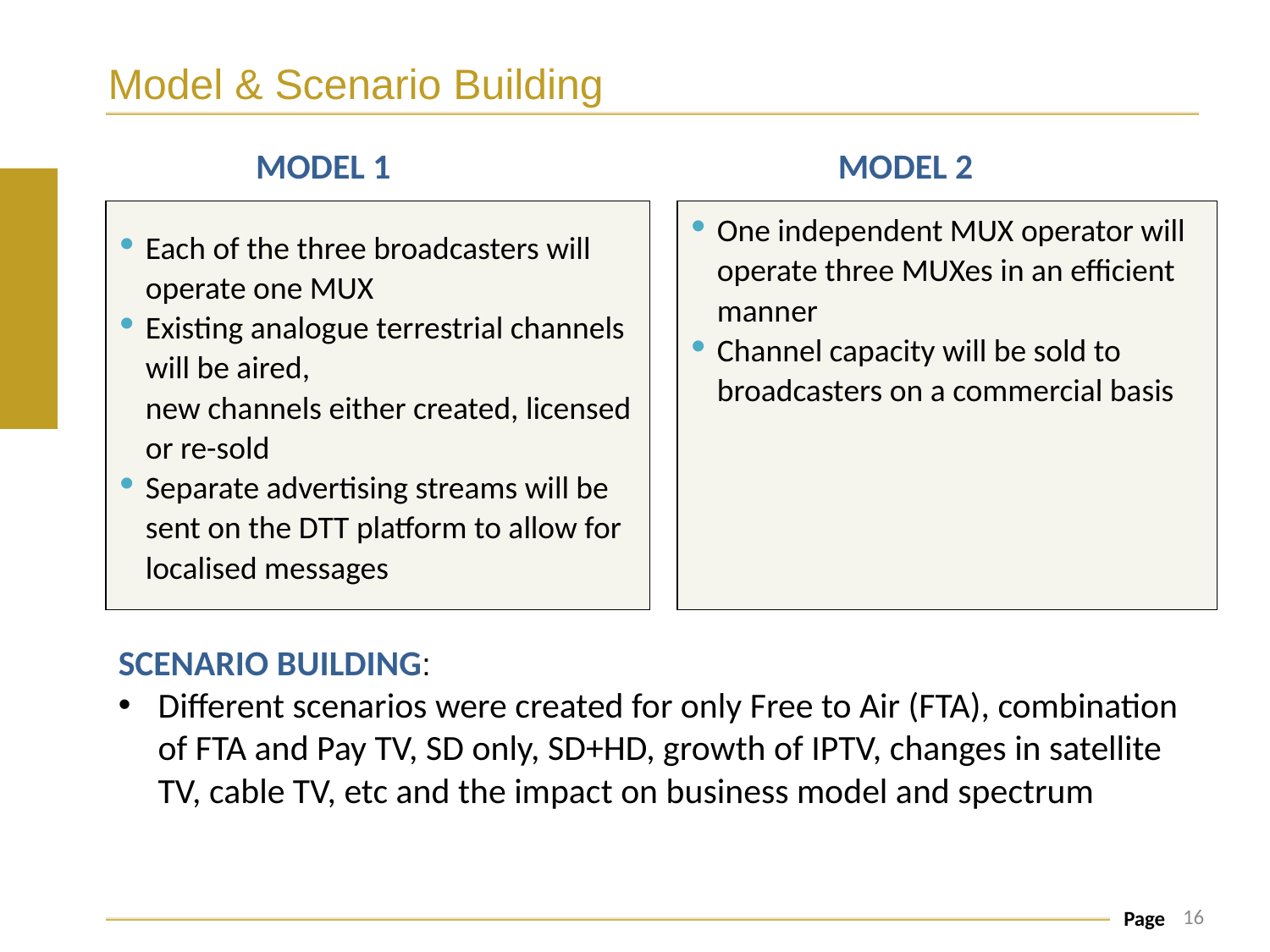

# Model & Scenario Building
MODEL 1
MODEL 2
Each of the three broadcasters will operate one MUX
Existing analogue terrestrial channels will be aired,
new channels either created, licensed or re-sold
Separate advertising streams will be sent on the DTT platform to allow for localised messages
One independent MUX operator will operate three MUXes in an efficient manner
Channel capacity will be sold to broadcasters on a commercial basis
SCENARIO BUILDING:
Different scenarios were created for only Free to Air (FTA), combination of FTA and Pay TV, SD only, SD+HD, growth of IPTV, changes in satellite TV, cable TV, etc and the impact on business model and spectrum
16